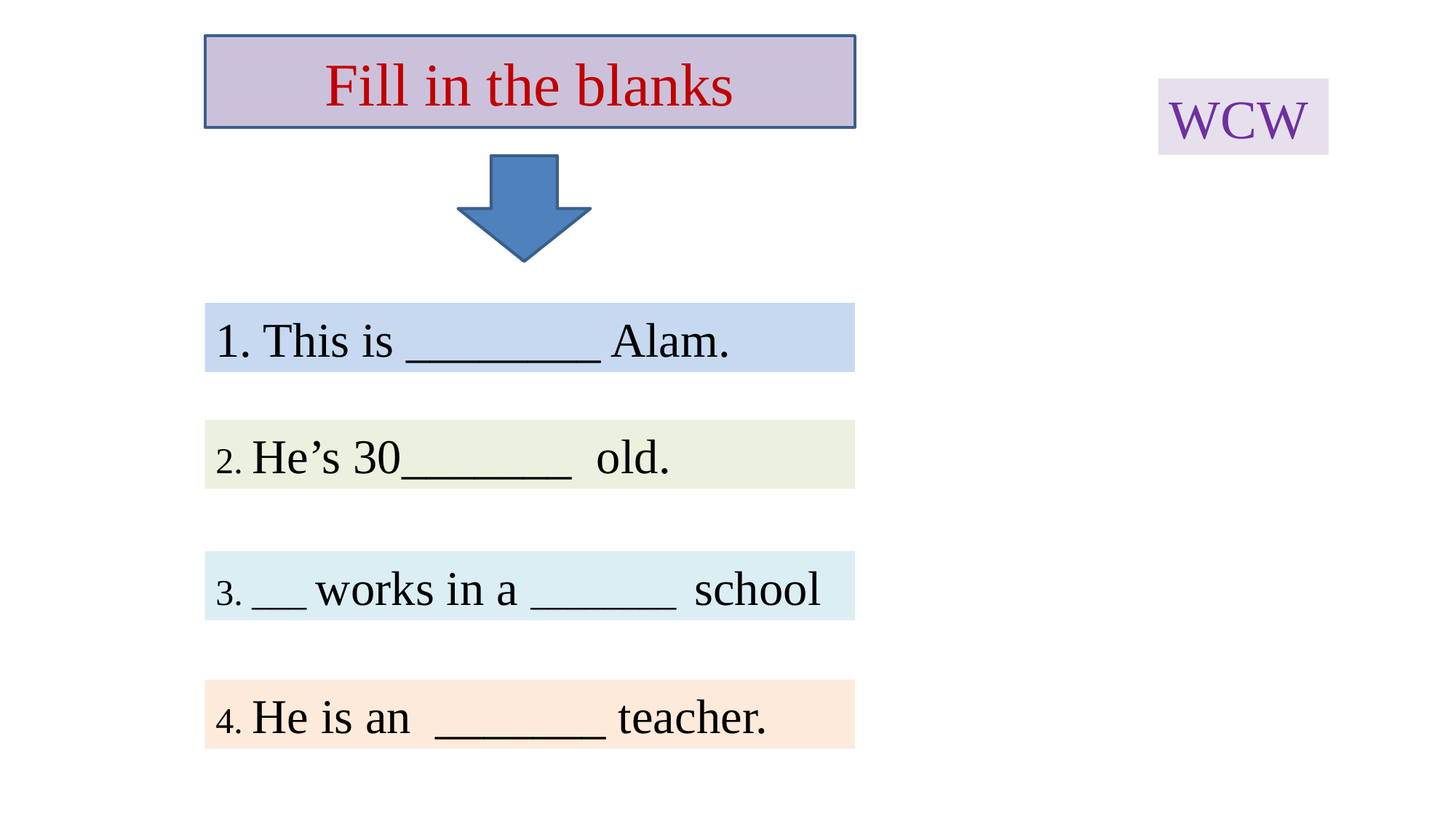

Fill in the blanks
WCW

1. This is ________ Alam.
2. He’s 30_______  old.
3. ___ works in a ________  school
4. He is an  _______ teacher.